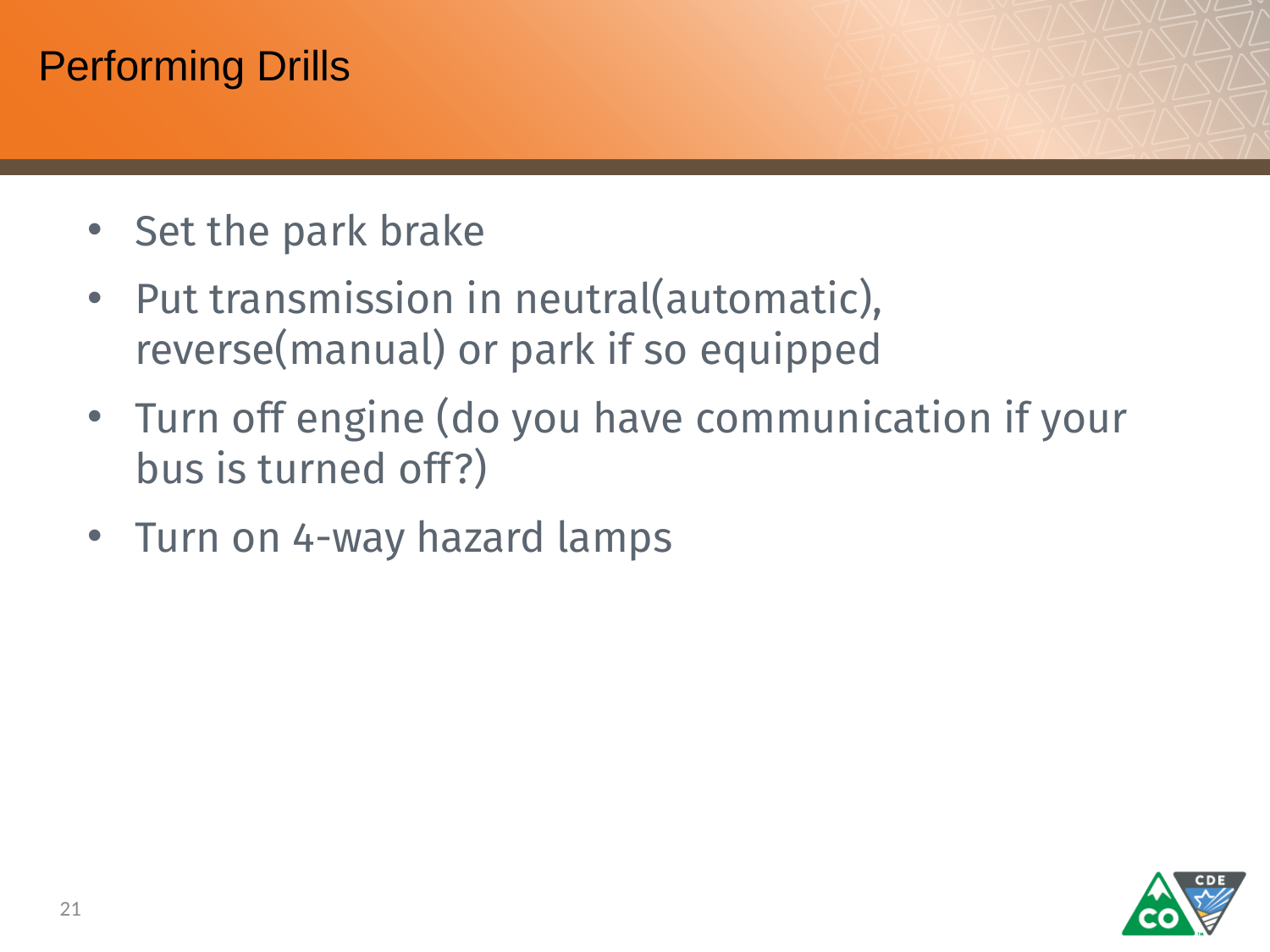

# Performing Drills
Set the park brake
Put transmission in neutral(automatic), reverse(manual) or park if so equipped
Turn off engine (do you have communication if your bus is turned off?)
Turn on 4-way hazard lamps

21